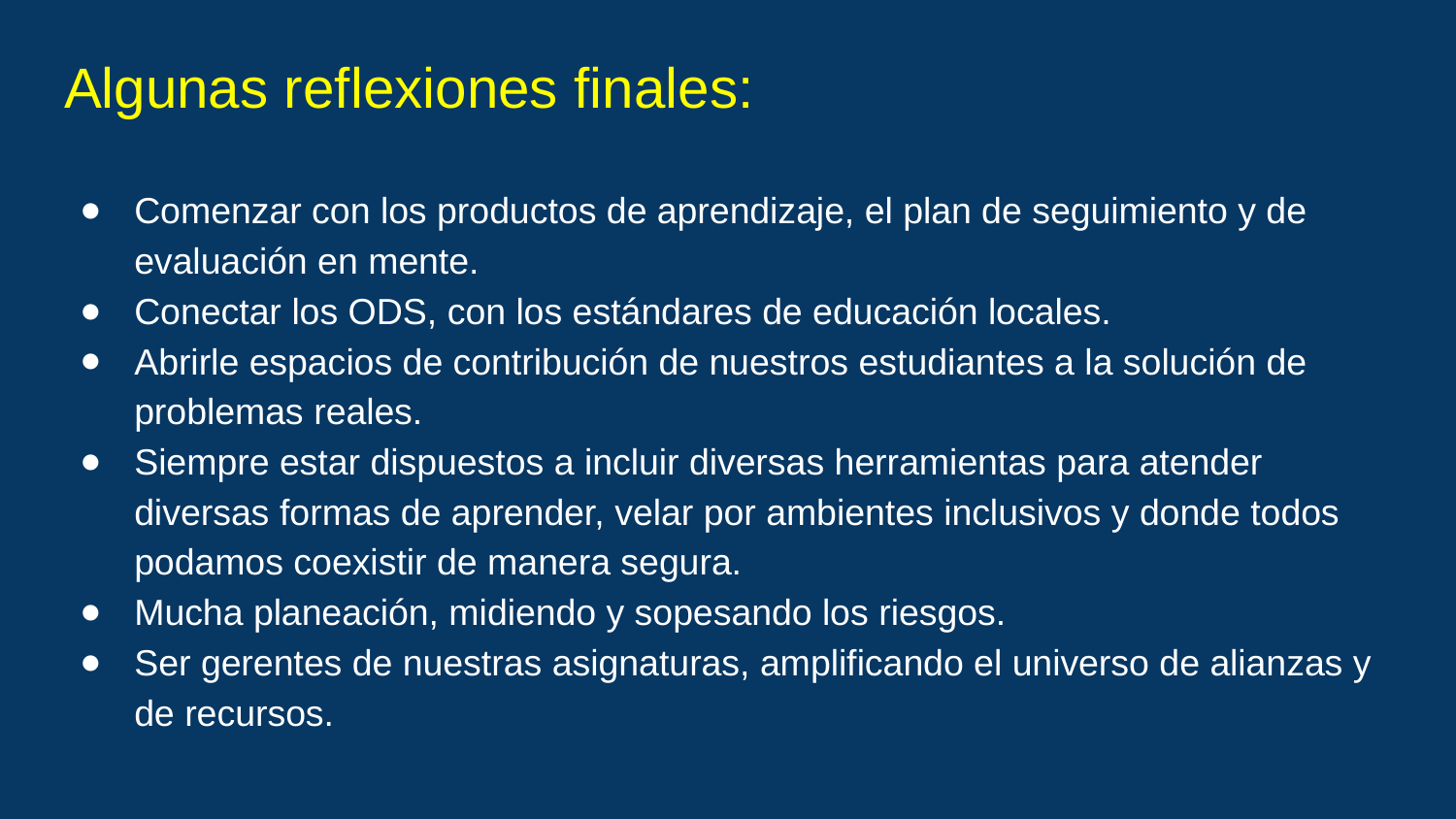

# Algunas reflexiones finales:
Comenzar con los productos de aprendizaje, el plan de seguimiento y de evaluación en mente.
Conectar los ODS, con los estándares de educación locales.
Abrirle espacios de contribución de nuestros estudiantes a la solución de problemas reales.
Siempre estar dispuestos a incluir diversas herramientas para atender diversas formas de aprender, velar por ambientes inclusivos y donde todos podamos coexistir de manera segura.
Mucha planeación, midiendo y sopesando los riesgos.
Ser gerentes de nuestras asignaturas, amplificando el universo de alianzas y de recursos.